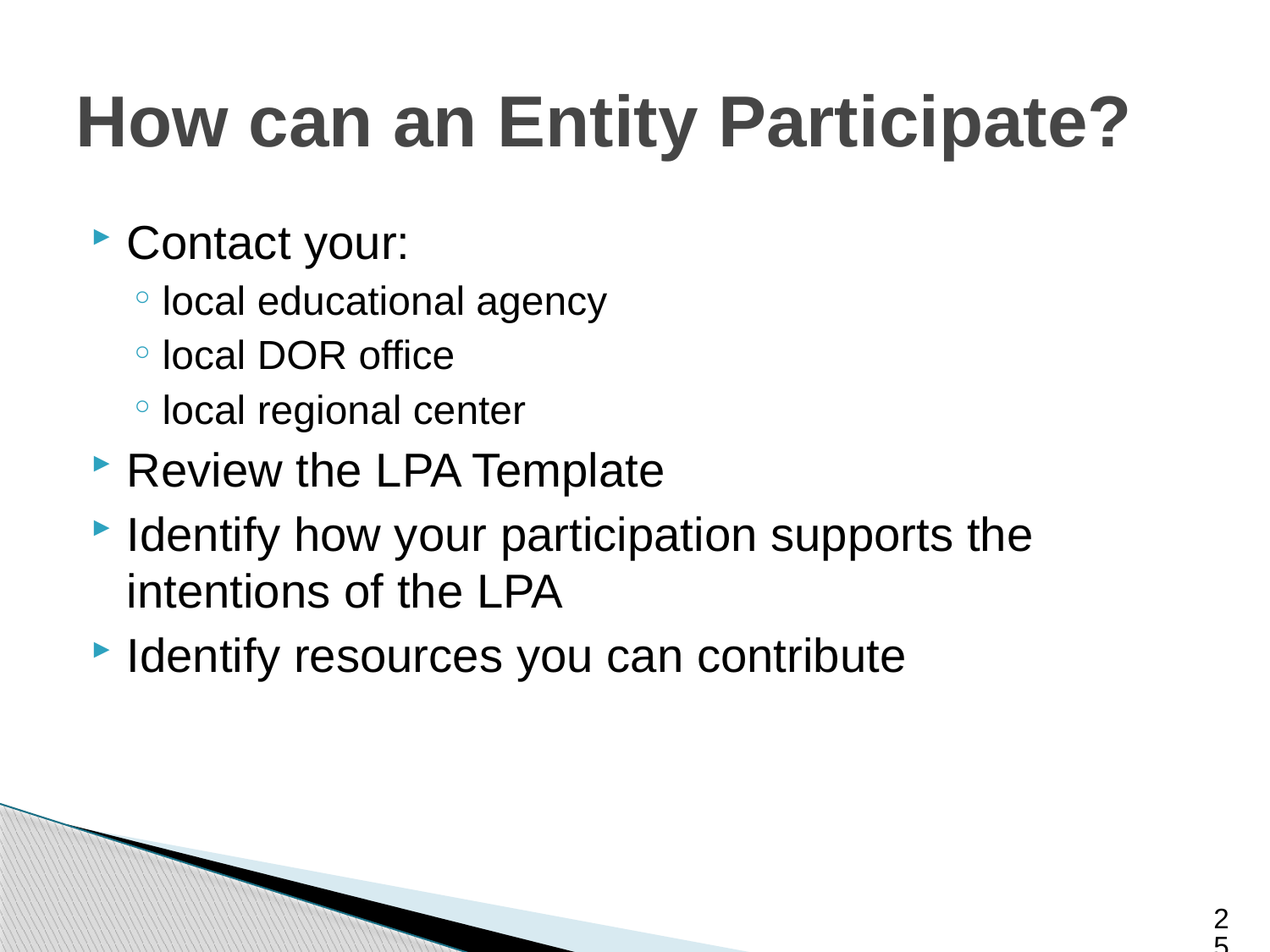

# How can an Entity Participate?
Contact your:
local educational agency
local DOR office
local regional center
Review the LPA Template
Identify how your participation supports the intentions of the LPA
Identify resources you can contribute

25